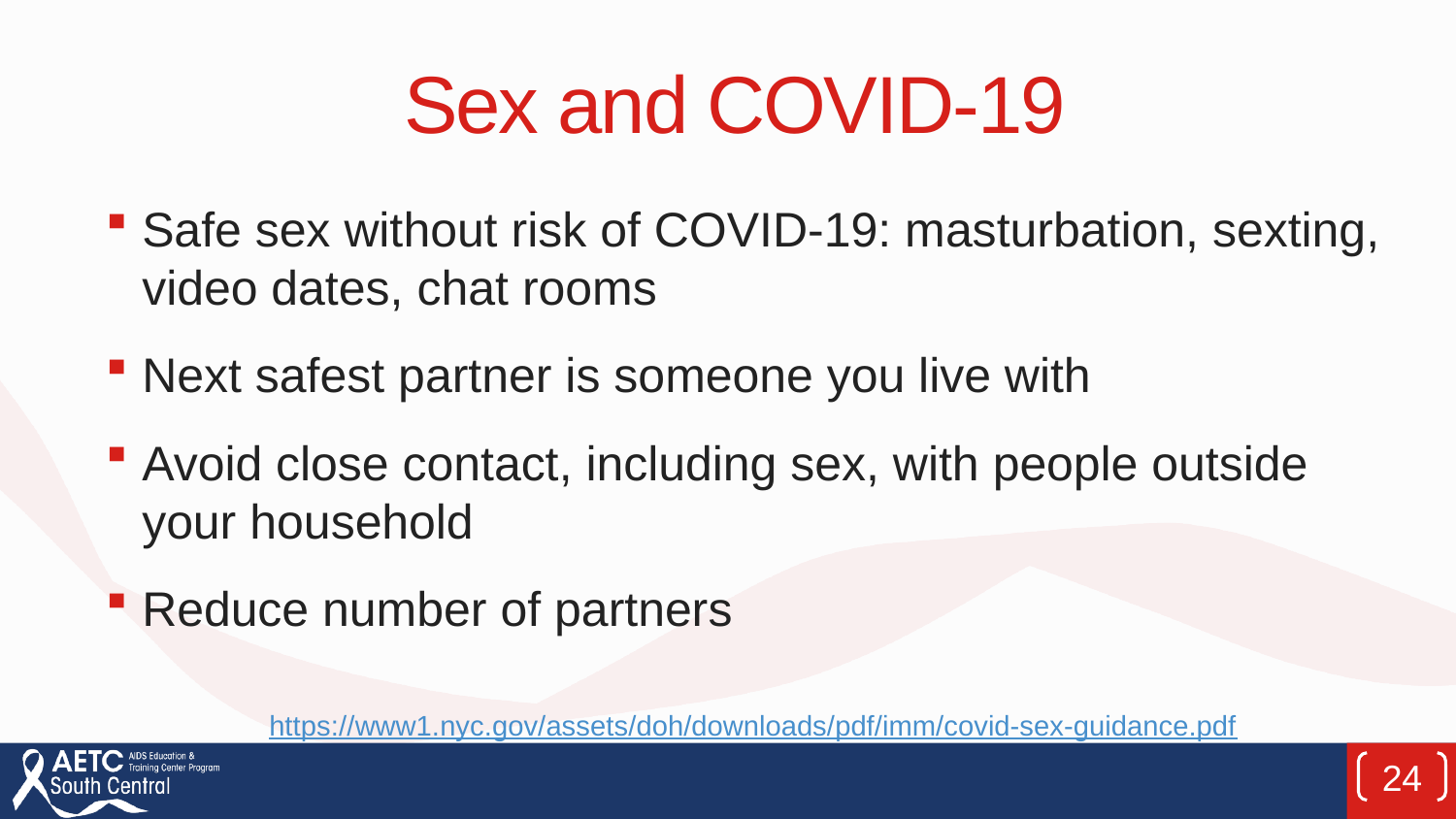

# Sex and COVID-19
Safe sex without risk of COVID-19: masturbation, sexting, video dates, chat rooms

Next safest partner is someone you live with

Avoid close contact, including sex, with people outside your household

Reduce number of partners

https://www1.nyc.gov/assets/doh/downloads/pdf/imm/covid-sex-guidance.pdf
24